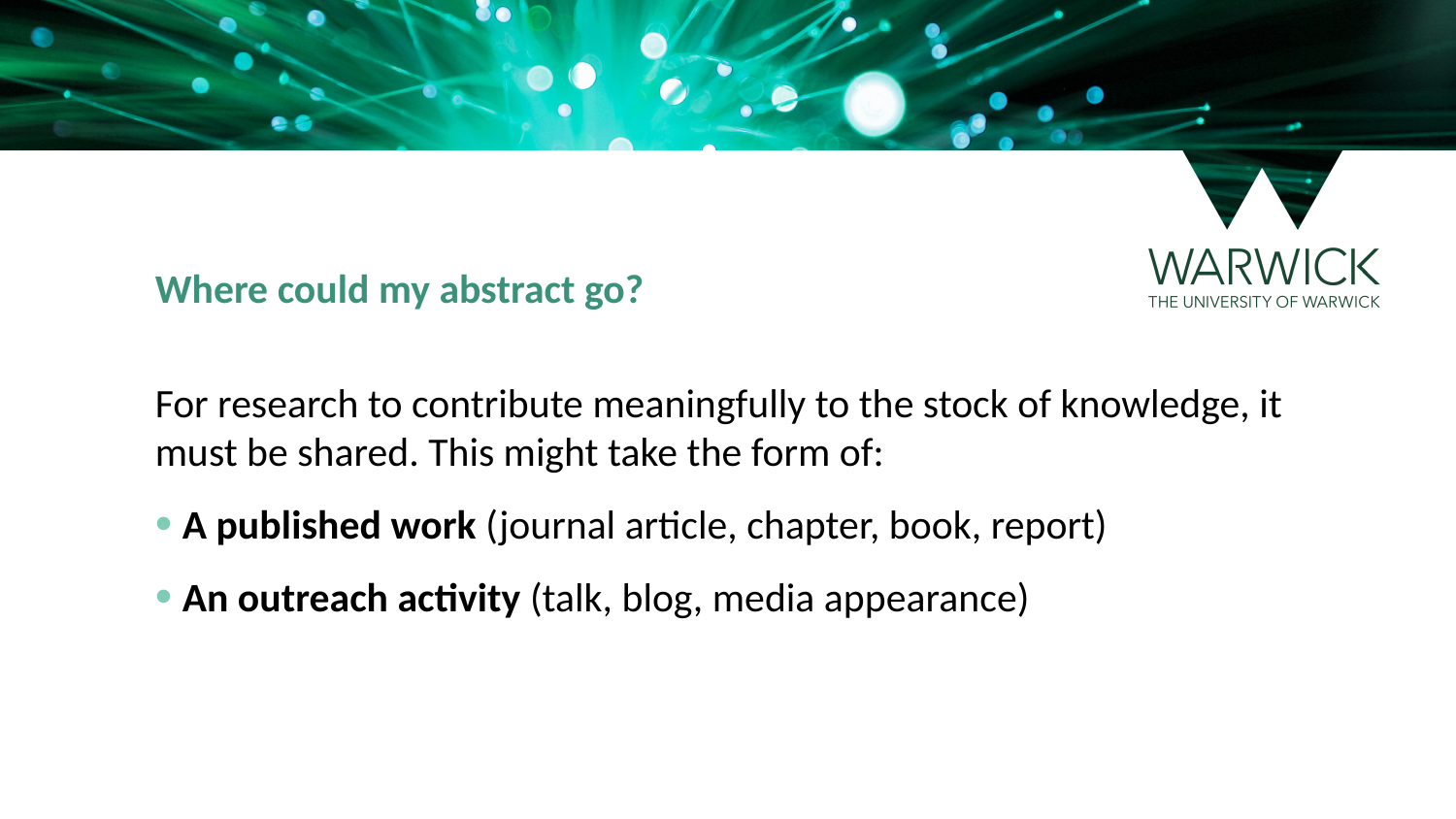

Where could my abstract go?
For research to contribute meaningfully to the stock of knowledge, it must be shared. This might take the form of:
A published work (journal article, chapter, book, report)
An outreach activity (talk, blog, media appearance)